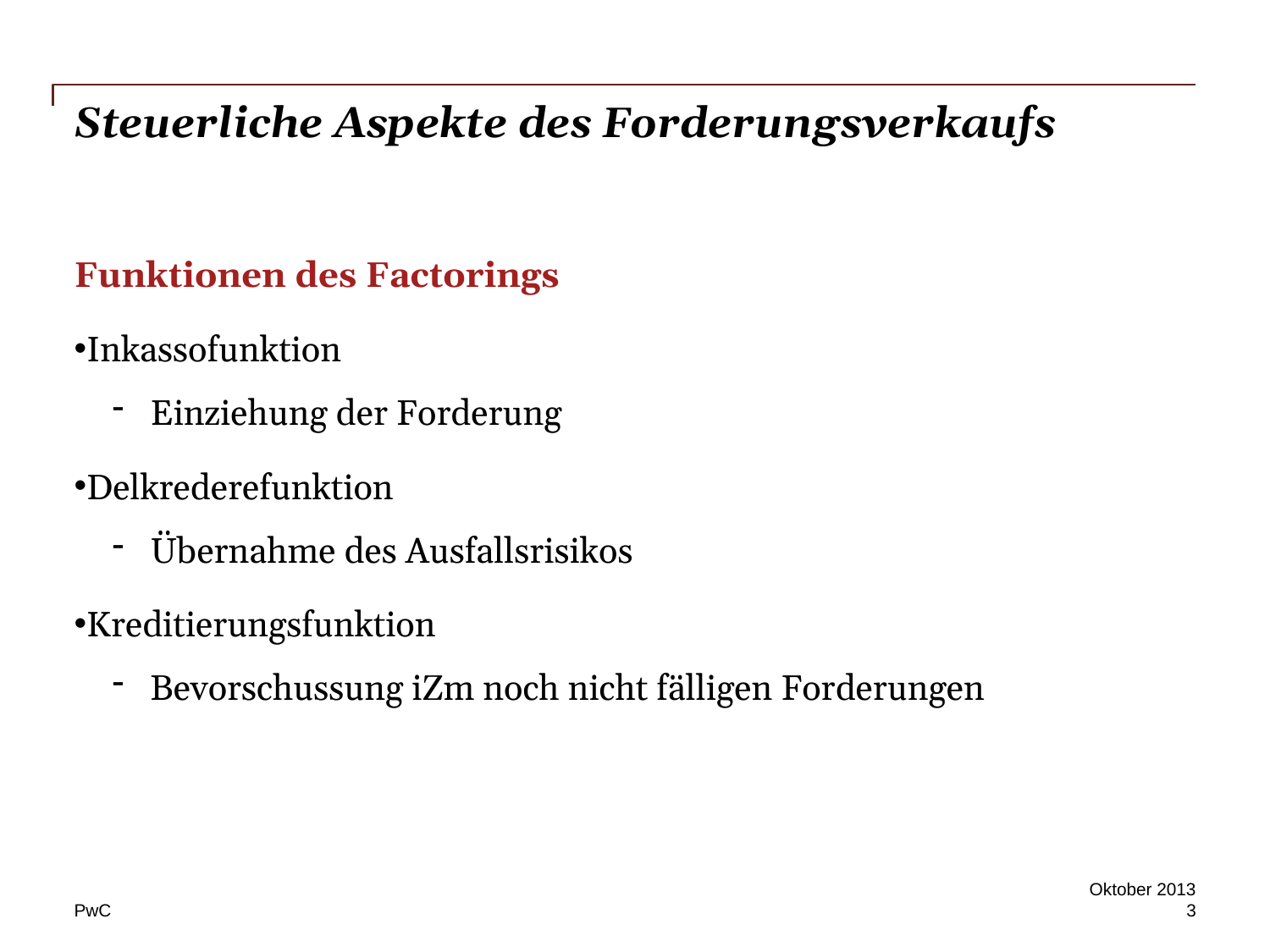

# Steuerliche Aspekte des Forderungsverkaufs
Funktionen des Factorings
Inkassofunktion
Einziehung der Forderung
Delkrederefunktion
Übernahme des Ausfallsrisikos
Kreditierungsfunktion
Bevorschussung iZm noch nicht fälligen Forderungen

Oktober 2013
3